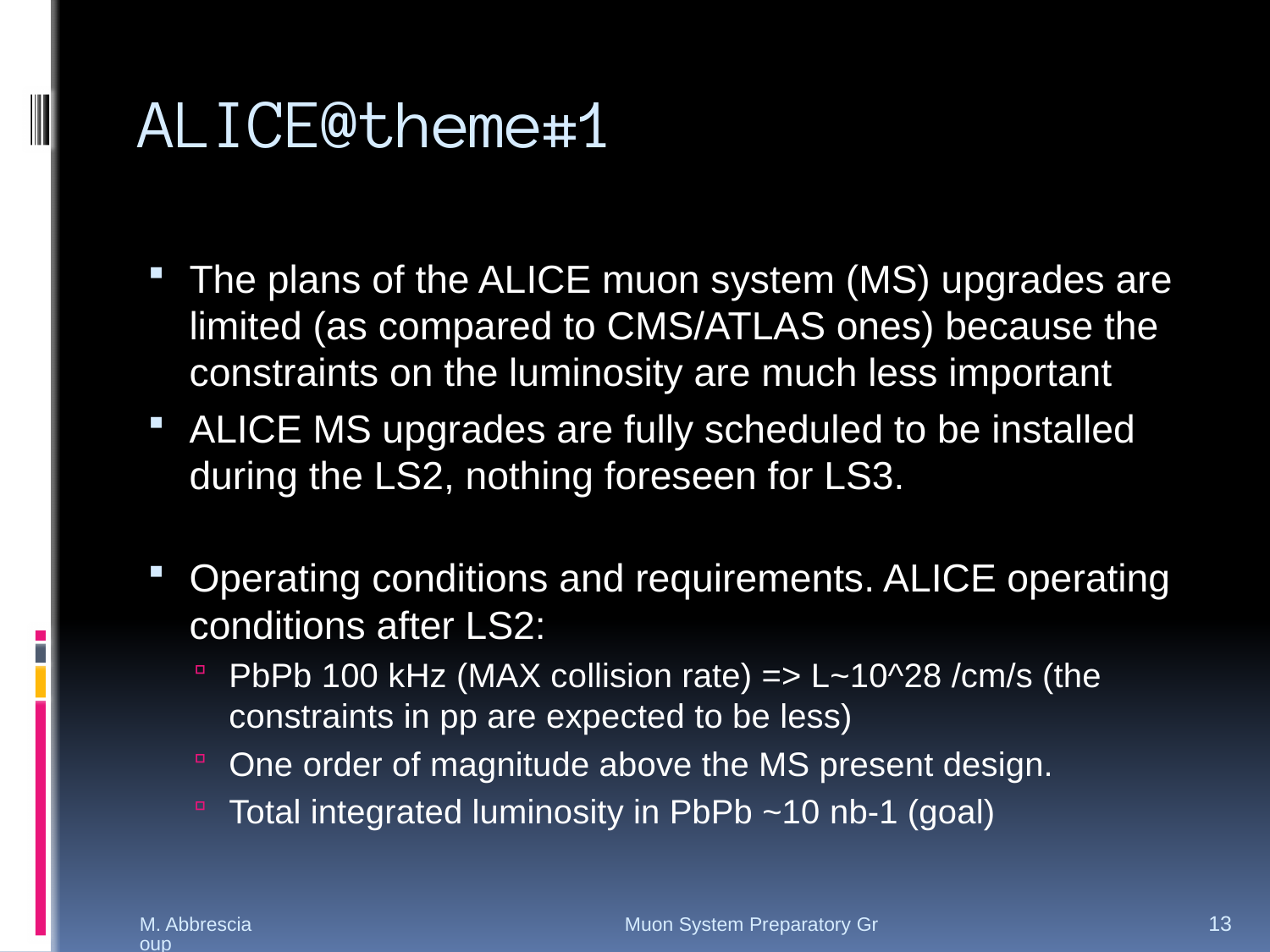

# ALICE@theme#1
The plans of the ALICE muon system (MS) upgrades are limited (as compared to CMS/ATLAS ones) because the constraints on the luminosity are much less important
ALICE MS upgrades are fully scheduled to be installed during the LS2, nothing foreseen for LS3.
Operating conditions and requirements. ALICE operating conditions after LS2:
PbPb 100 kHz (MAX collision rate) => L~10^28 /cm/s (the constraints in pp are expected to be less)
One order of magnitude above the MS present design.
Total integrated luminosity in PbPb ~10 nb-1 (goal)
M. Abbrescia                                                                    Muon System Preparatory Group
13